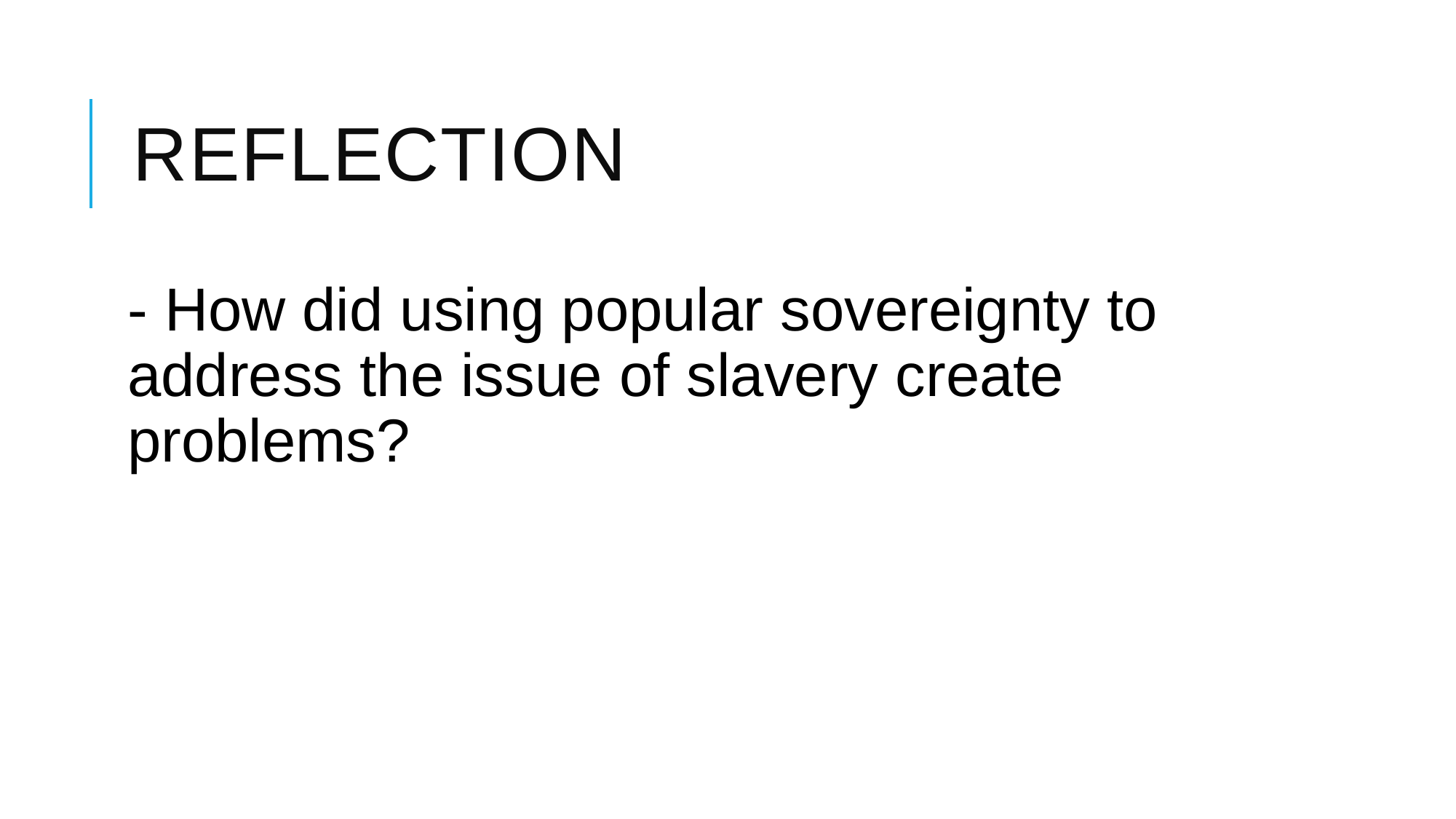

# Reflection
- How did using popular sovereignty to address the issue of slavery create problems?